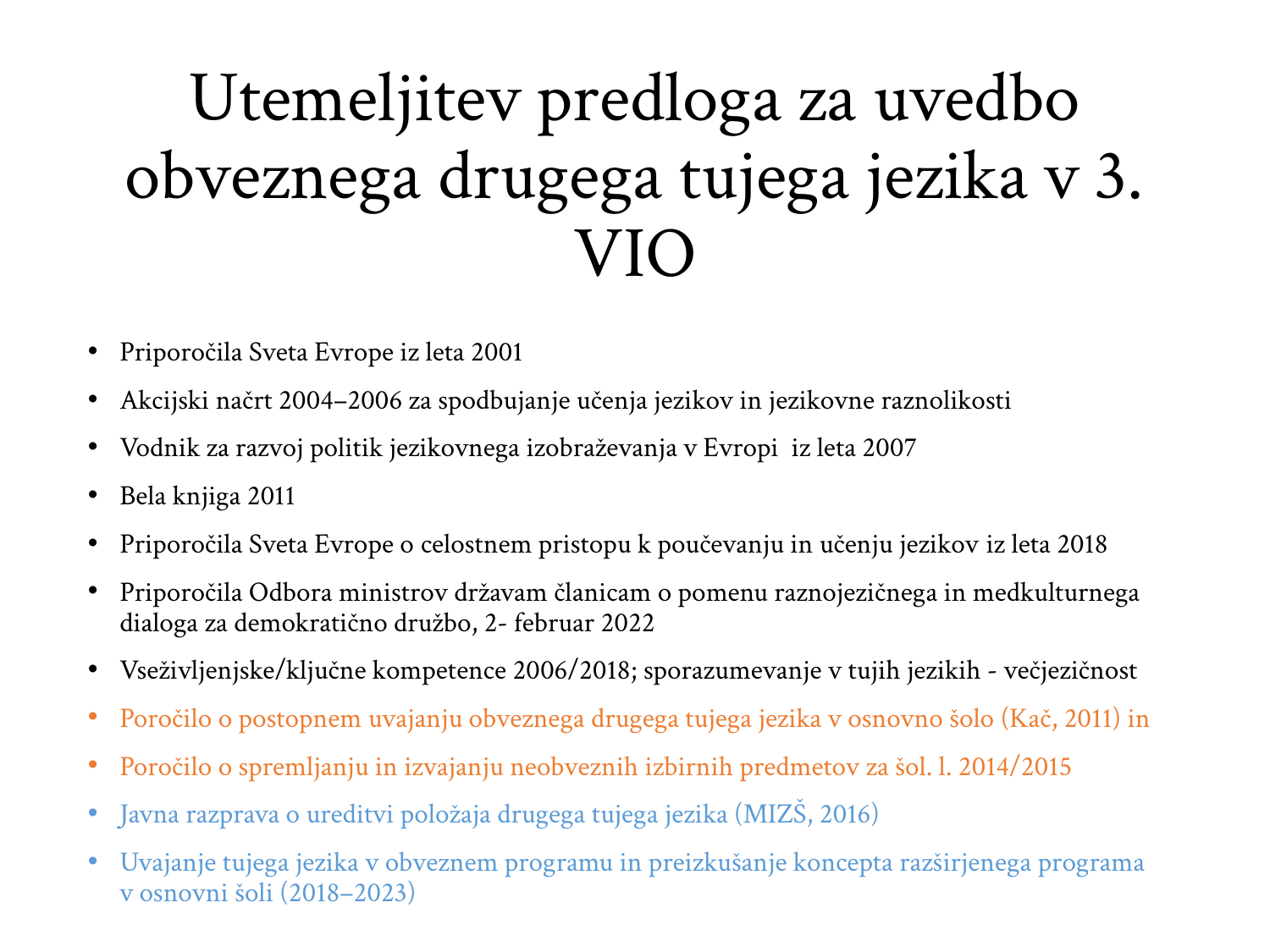

# Utemeljitev predloga za uvedbo obveznega drugega tujega jezika v 3. VIO
Priporočila Sveta Evrope iz leta 2001
Akcijski načrt 2004–2006 za spodbujanje učenja jezikov in jezikovne raznolikosti
Vodnik za razvoj politik jezikovnega izobraževanja v Evropi  iz leta 2007
Bela knjiga 2011
Priporočila Sveta Evrope o celostnem pristopu k poučevanju in učenju jezikov iz leta 2018
Priporočila Odbora ministrov državam članicam o pomenu raznojezičnega in medkulturnega dialoga za demokratično družbo, 2- februar 2022
Vseživljenjske/ključne kompetence 2006/2018; sporazumevanje v tujih jezikih - večjezičnost
Poročilo o postopnem uvajanju obveznega drugega tujega jezika v osnovno šolo (Kač, 2011) in
Poročilo o spremljanju in izvajanju neobveznih izbirnih predmetov za šol. l. 2014/2015
Javna razprava o ureditvi položaja drugega tujega jezika (MIZŠ, 2016)
Uvajanje tujega jezika v obveznem programu in preizkušanje koncepta razširjenega programa v osnovni šoli (2018–2023)